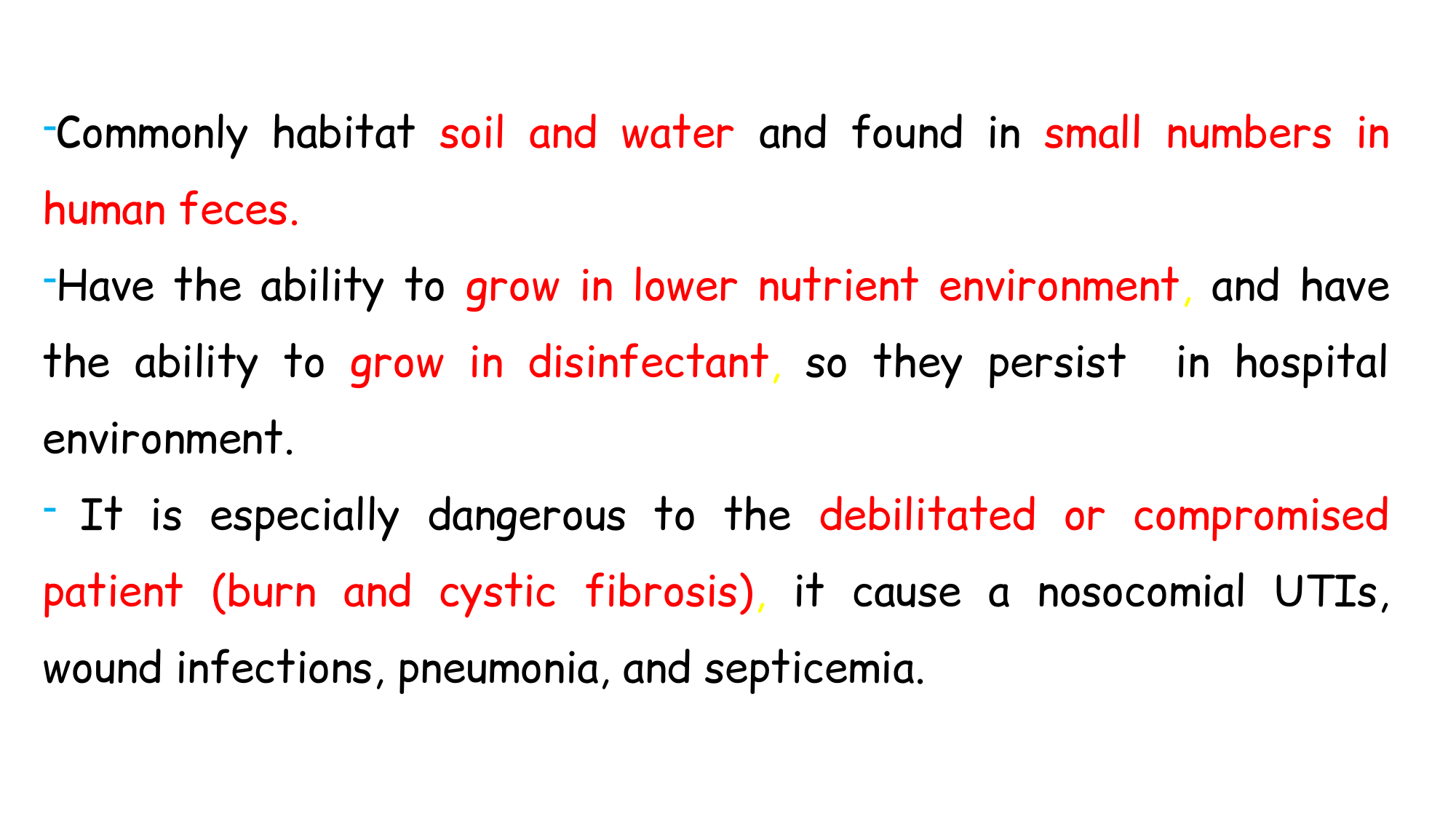

Commonly habitat soil and water and found in small numbers in human feces.
Have the ability to grow in lower nutrient environment, and have the ability to grow in disinfectant, so they persist  in hospital environment.
 It is especially dangerous to the debilitated or compromised patient (burn and cystic fibrosis), it cause a nosocomial UTIs, wound infections, pneumonia, and septicemia.
15
5/29/2023